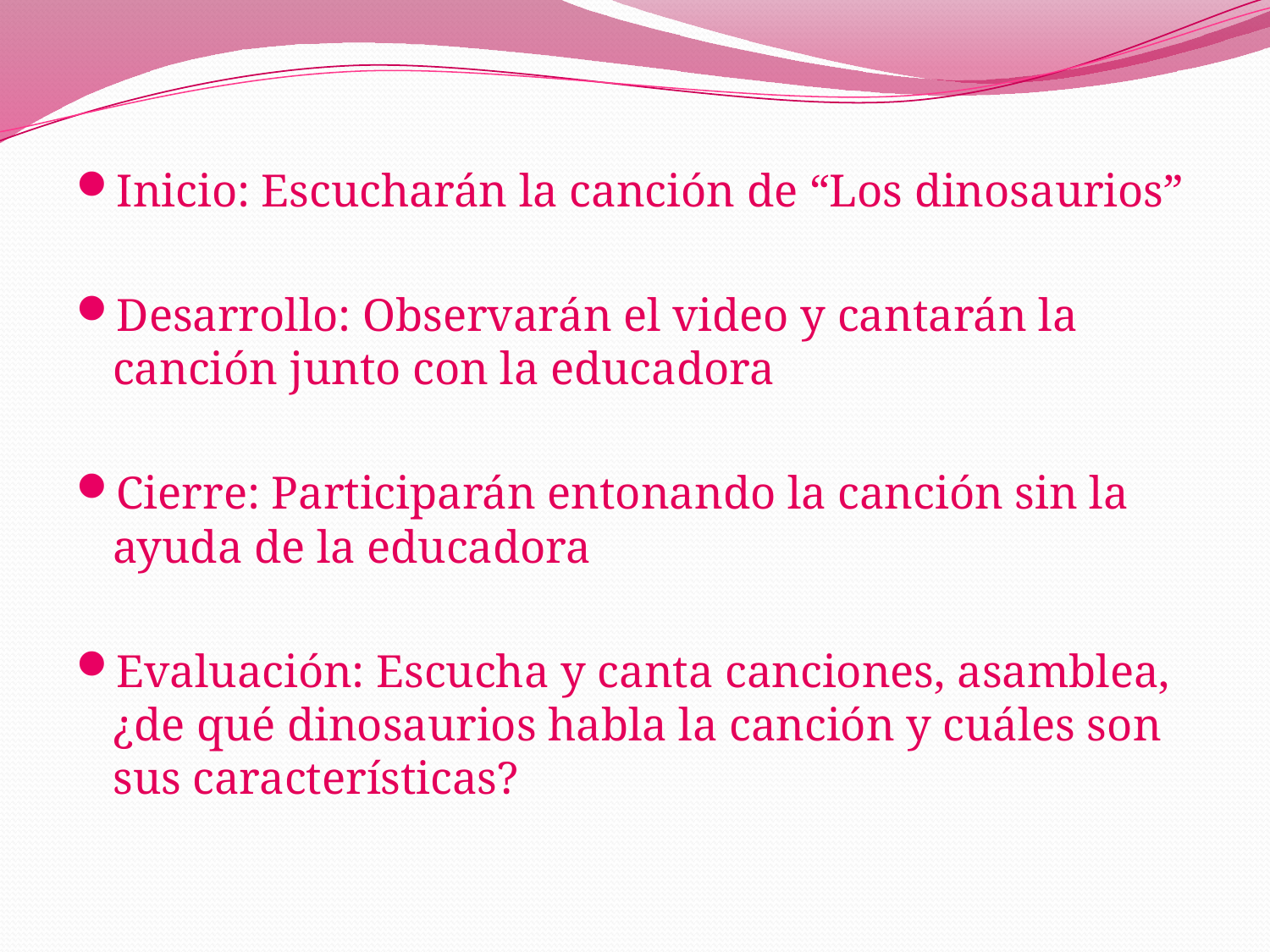

Inicio: Escucharán la canción de “Los dinosaurios”

Desarrollo: Observarán el video y cantarán la canción junto con la educadora

Cierre: Participarán entonando la canción sin la ayuda de la educadora

Evaluación: Escucha y canta canciones, asamblea, ¿de qué dinosaurios habla la canción y cuáles son sus características?